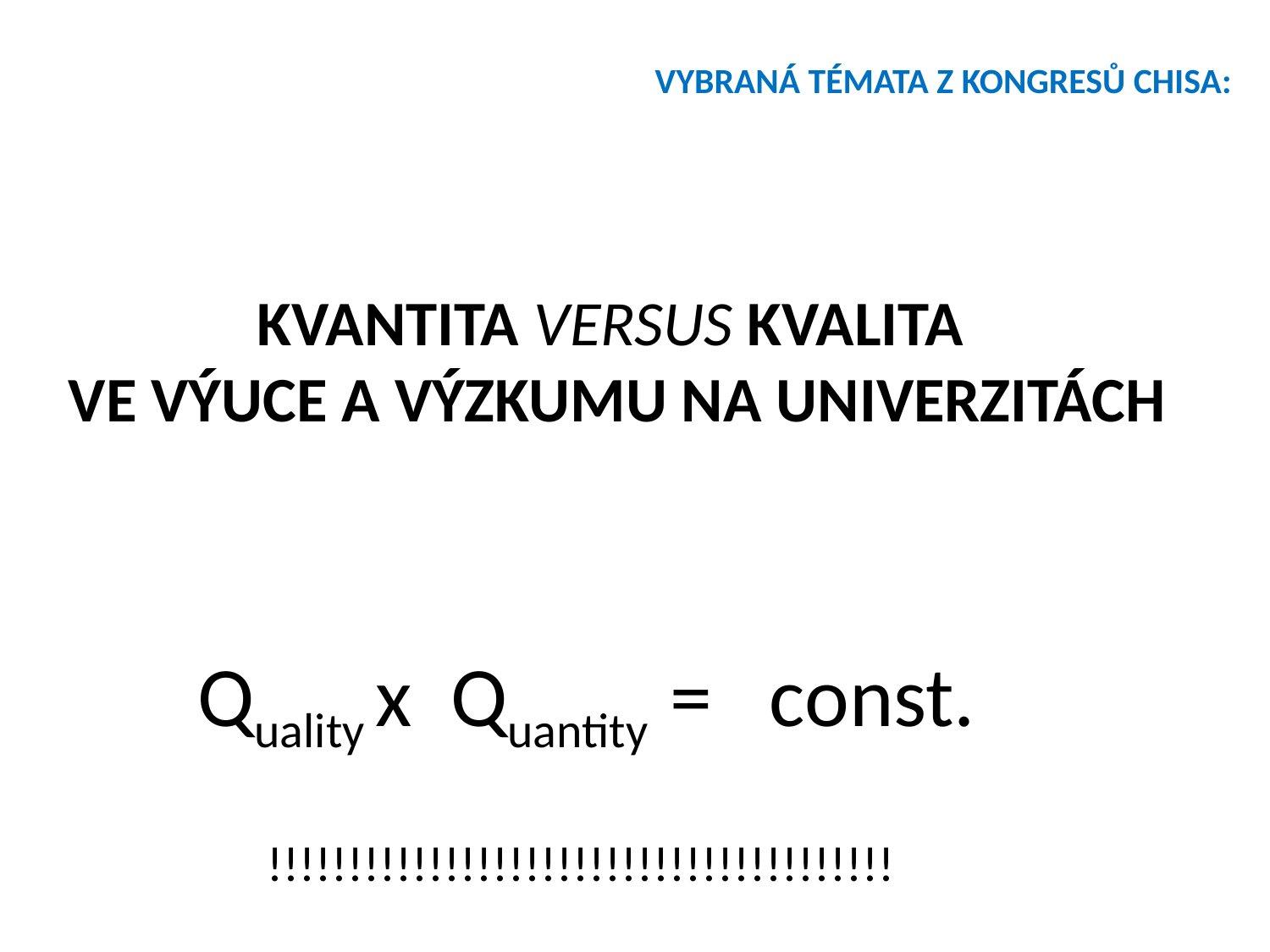

VYBRANÁ TÉMATA Z KONGRESŮ CHISA:

# KVANTITA versus KVALITA ve výuce a výzkumu na univerzitách
Quality x  Quantity  =   const.
!!!!!!!!!!!!!!!!!!!!!!!!!!!!!!!!!!!!!!!